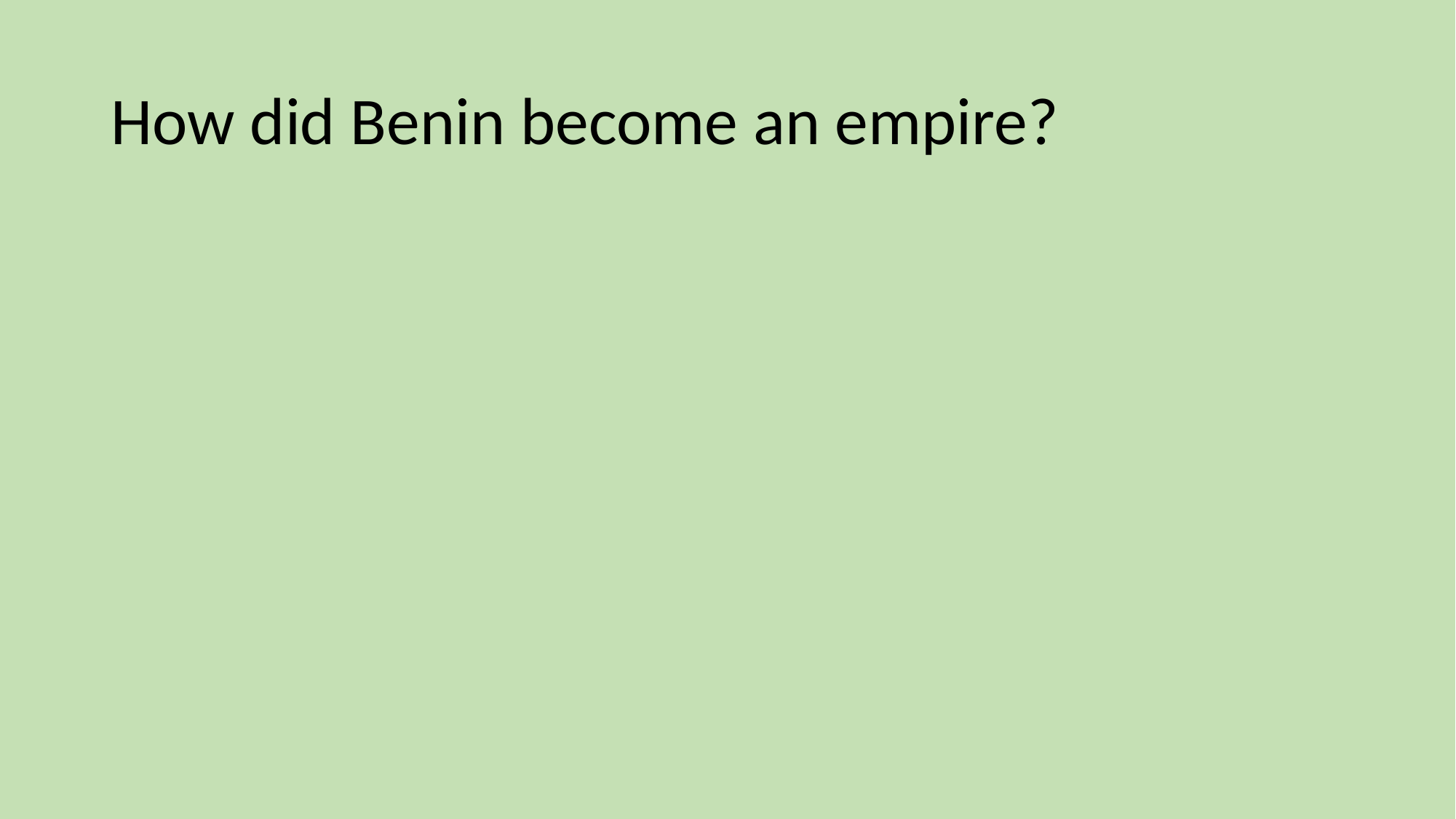

# How did Benin become an empire?